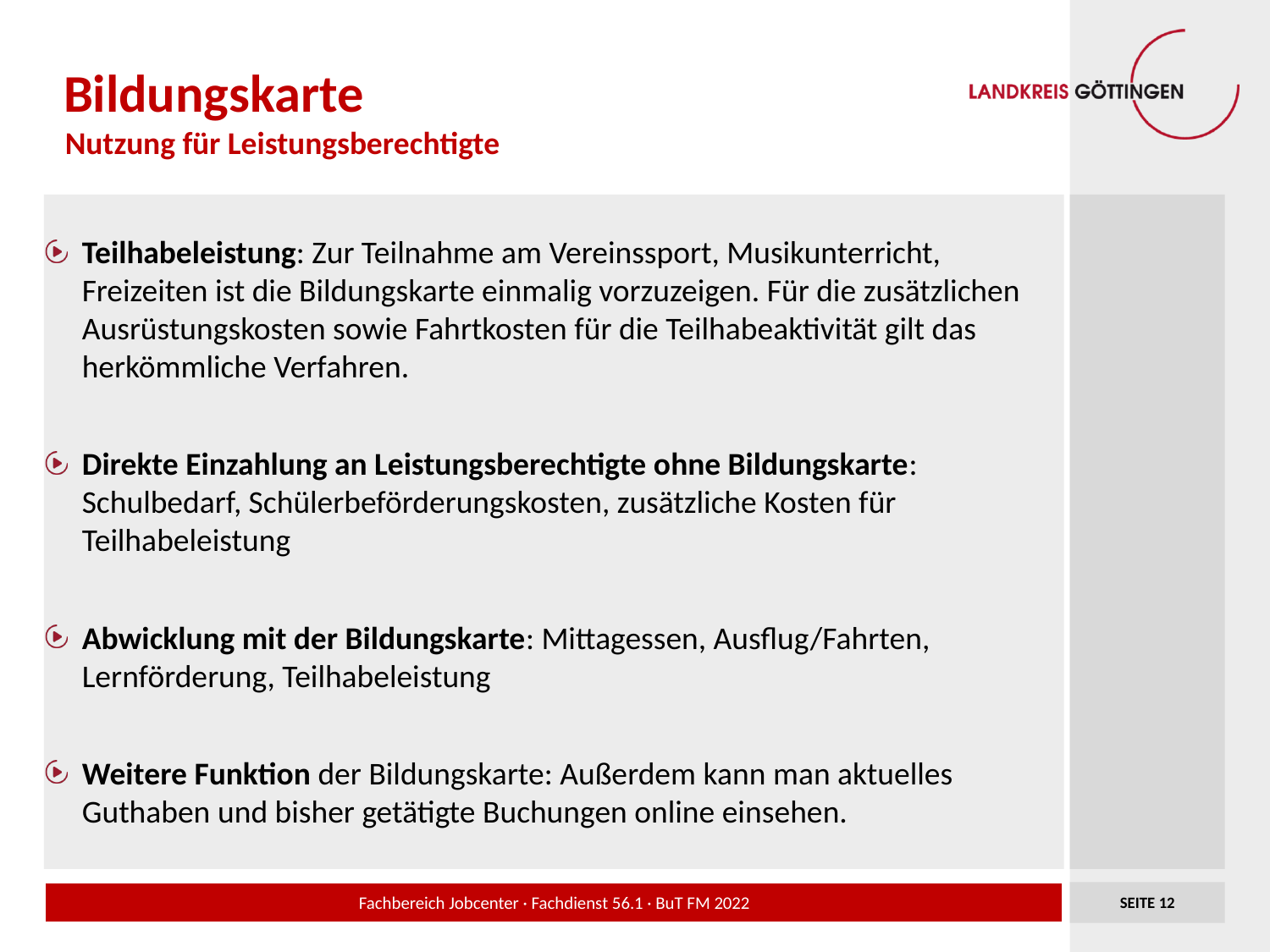

# Bildungskarte
Nutzung für Leistungsberechtigte

Teilhabeleistung: Zur Teilnahme am Vereinssport, Musikunterricht, Freizeiten ist die Bildungskarte einmalig vorzuzeigen. Für die zusätzlichen Ausrüstungskosten sowie Fahrtkosten für die Teilhabeaktivität gilt das herkömmliche Verfahren.

Direkte Einzahlung an Leistungsberechtigte ohne Bildungskarte: Schulbedarf, Schülerbeförderungskosten, zusätzliche Kosten für Teilhabeleistung

Abwicklung mit der Bildungskarte: Mittagessen, Ausflug/Fahrten, Lernförderung, Teilhabeleistung

Weitere Funktion der Bildungskarte: Außerdem kann man aktuelles Guthaben und bisher getätigte Buchungen online einsehen.